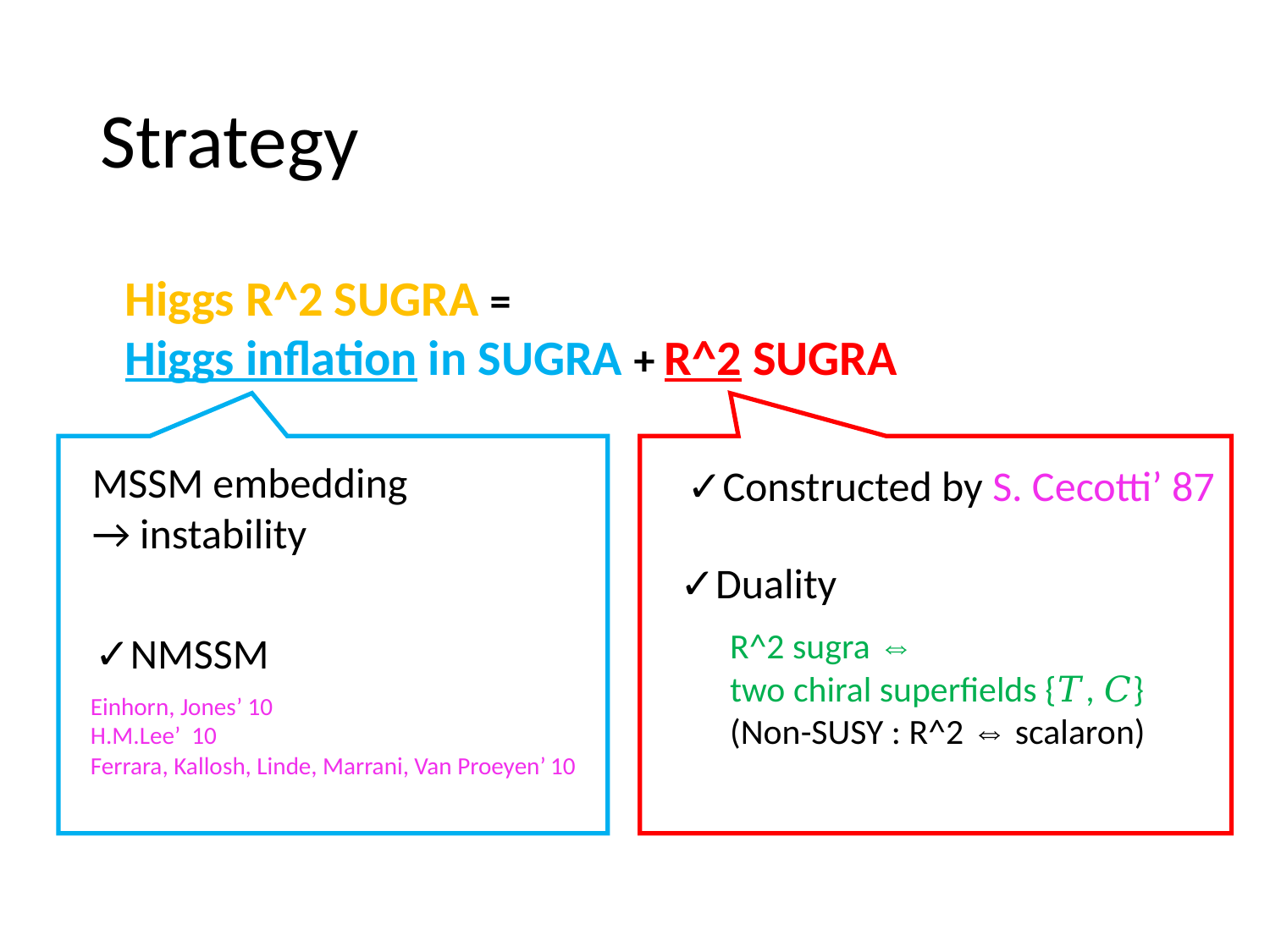

# Strategy
Higgs R^2 SUGRA =
Higgs inflation in SUGRA + R^2 SUGRA

MSSM embedding
→ instability
✓Constructed by S. Cecotti’ 87
✓Duality
R^2 sugra ⇔
two chiral superfields {𝑇, 𝐶}
(Non-SUSY : R^2 ⇔ scalaron)
✓NMSSM
Einhorn, Jones’ 10
H.M.Lee’  10
Ferrara, Kallosh, Linde, Marrani, Van Proeyen’ 10